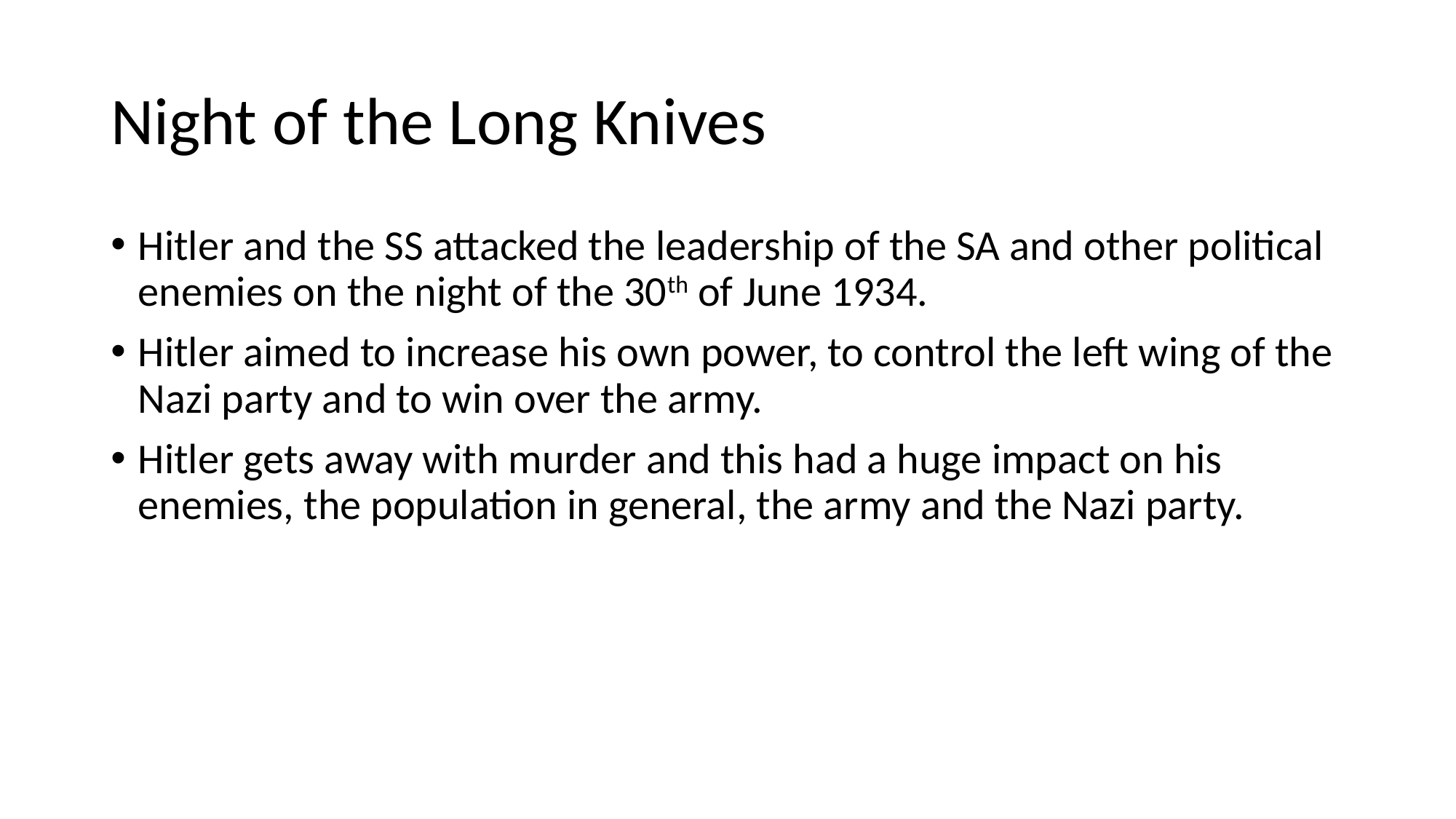

# Night of the Long Knives
Hitler and the SS attacked the leadership of the SA and other political enemies on the night of the 30th of June 1934.
Hitler aimed to increase his own power, to control the left wing of the Nazi party and to win over the army.
Hitler gets away with murder and this had a huge impact on his enemies, the population in general, the army and the Nazi party.